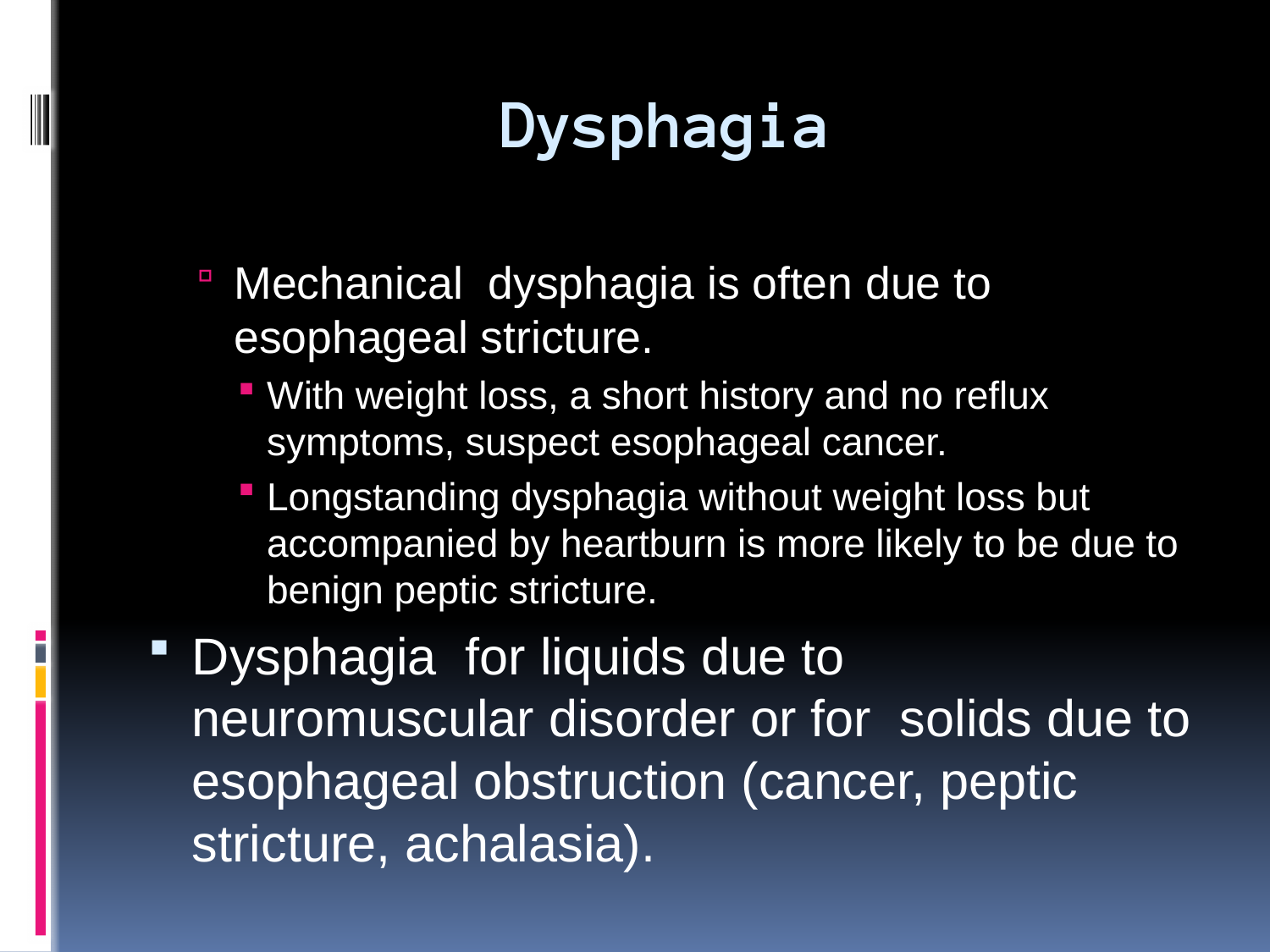

# Dysphagia
Mechanical  dysphagia is often due to esophageal stricture.
With weight loss, a short history and no reflux symptoms, suspect esophageal cancer.
Longstanding dysphagia without weight loss but accompanied by heartburn is more likely to be due to benign peptic stricture.
Dysphagia  for liquids due to neuromuscular disorder or for  solids due to esophageal obstruction (cancer, peptic stricture, achalasia).